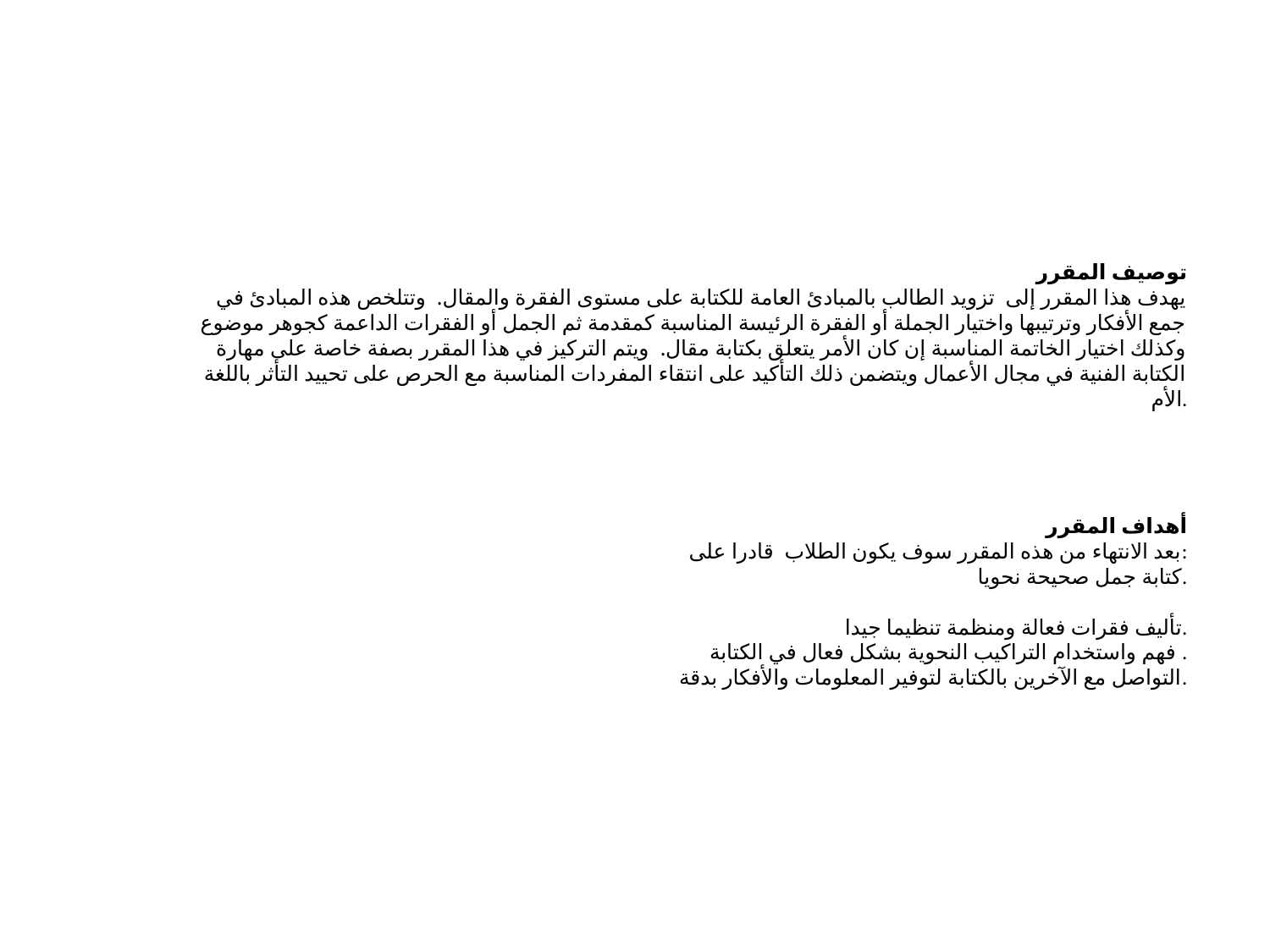

توصيف المقرر
يهدف هذا المقرر إلى  تزويد الطالب بالمبادئ العامة للكتابة على مستوى الفقرة والمقال.  وتتلخص هذه المبادئ في جمع الأفكار وترتيبها واختيار الجملة أو الفقرة الرئيسة المناسبة كمقدمة ثم الجمل أو الفقرات الداعمة كجوهر موضوع وكذلك اختيار الخاتمة المناسبة إن كان الأمر يتعلق بكتابة مقال.  ويتم التركيز في هذا المقرر بصفة خاصة على مهارة الكتابة الفنية في مجال الأعمال ويتضمن ذلك التأكيد على انتقاء المفردات المناسبة مع الحرص على تحييد التأثر باللغة الأم.

أهداف المقرر
 بعد الانتهاء من هذه المقرر سوف يكون الطلاب  قادرا على:
كتابة جمل صحيحة نحويا.
تأليف فقرات فعالة ومنظمة تنظيما جيدا.
فهم واستخدام التراكيب النحوية بشكل فعال في الكتابة .
التواصل مع الآخرين بالكتابة لتوفير المعلومات والأفكار بدقة.